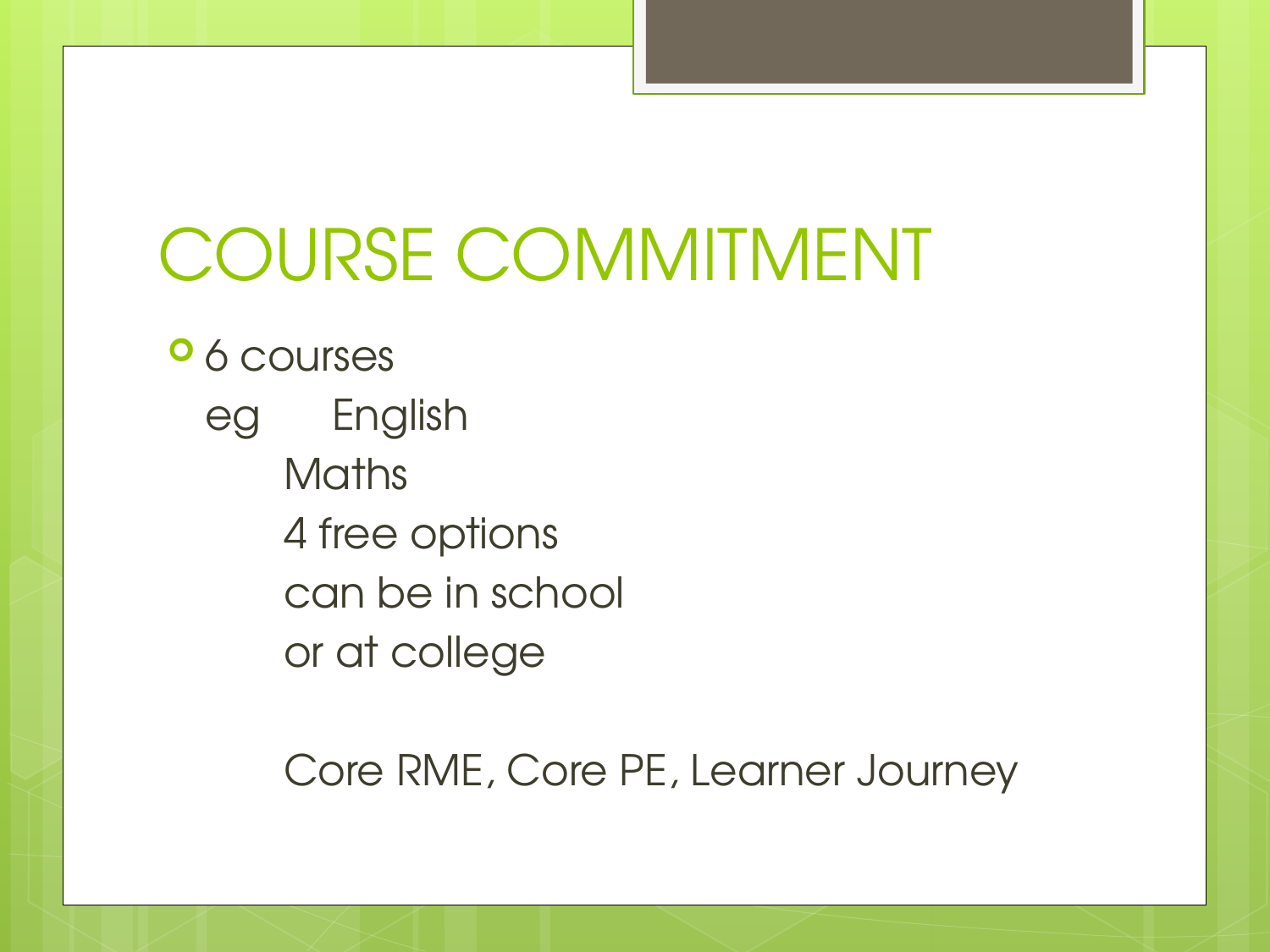

# COURSE COMMITMENT
6 courses
	eg 	English
          Maths
          4 free options
          can be in school
          or at college

          Core RME, Core PE, Learner Journey